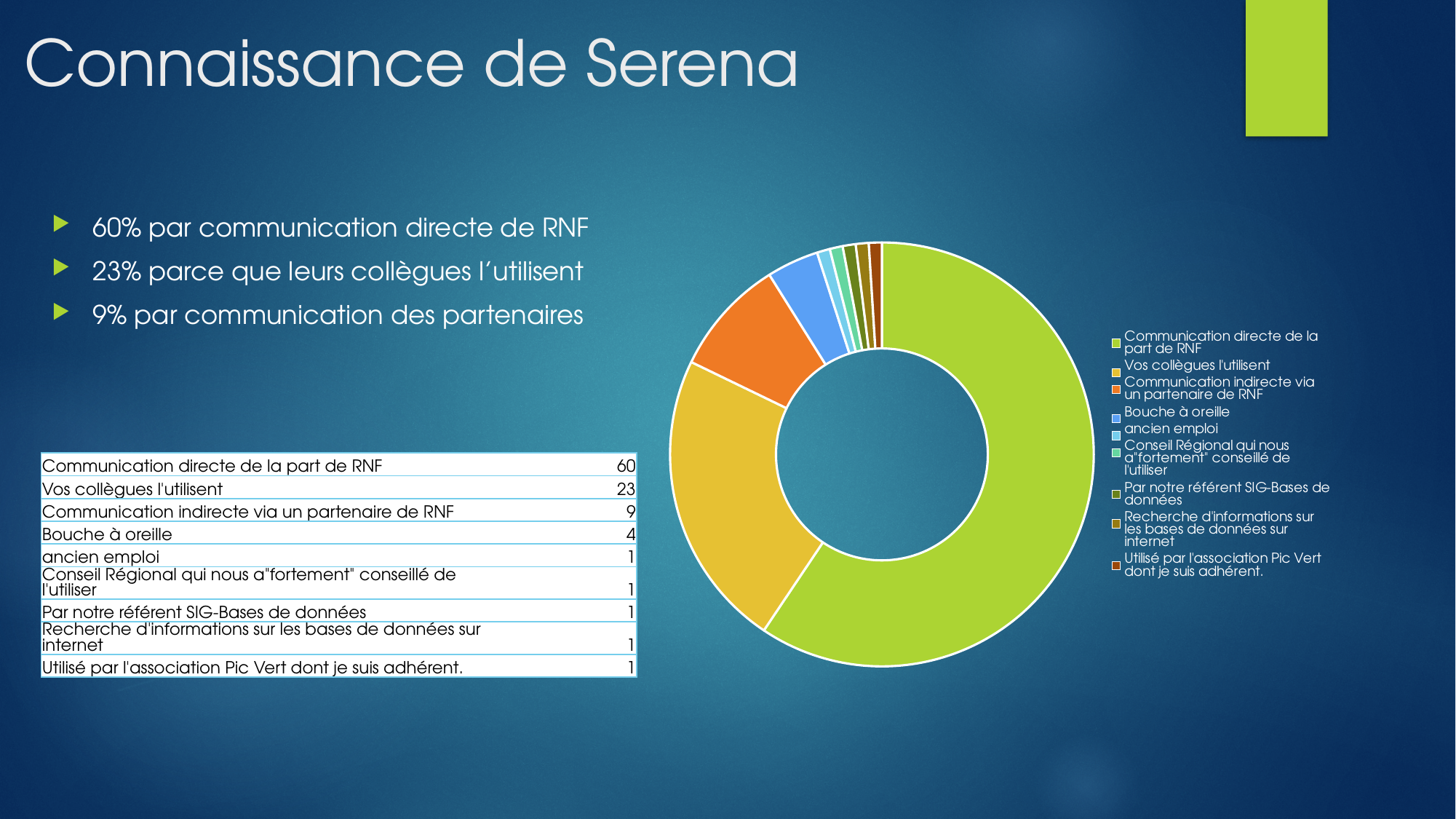

# Connaissance de Serena

### Chart

| Category |  |
|---|---|
| Communication directe de la part de RNF | 60.0 |
| Vos collègues l'utilisent | 23.0 |
| Communication indirecte via un partenaire de RNF | 9.0 |
| Bouche à oreille | 4.0 |
| ancien emploi | 1.0 |
| Conseil Régional qui nous a"fortement" conseillé de l'utiliser | 1.0 |
| Par notre référent SIG-Bases de données | 1.0 |
| Recherche d'informations sur les bases de données sur internet | 1.0 |
| Utilisé par l'association Pic Vert dont je suis adhérent. | 1.0 |
60% par communication directe de RNF
23% parce que leurs collègues l’utilisent
9% par communication des partenaires

| Communication directe de la part de RNF | 60 |
| --- | --- |
| Vos collègues l'utilisent | 23 |
| Communication indirecte via un partenaire de RNF | 9 |
| Bouche à oreille | 4 |
| ancien emploi | 1 |
| Conseil Régional qui nous a"fortement" conseillé de l'utiliser | 1 |
| Par notre référent SIG-Bases de données | 1 |
| Recherche d'informations sur les bases de données sur internet | 1 |
| Utilisé par l'association Pic Vert dont je suis adhérent. | 1 |